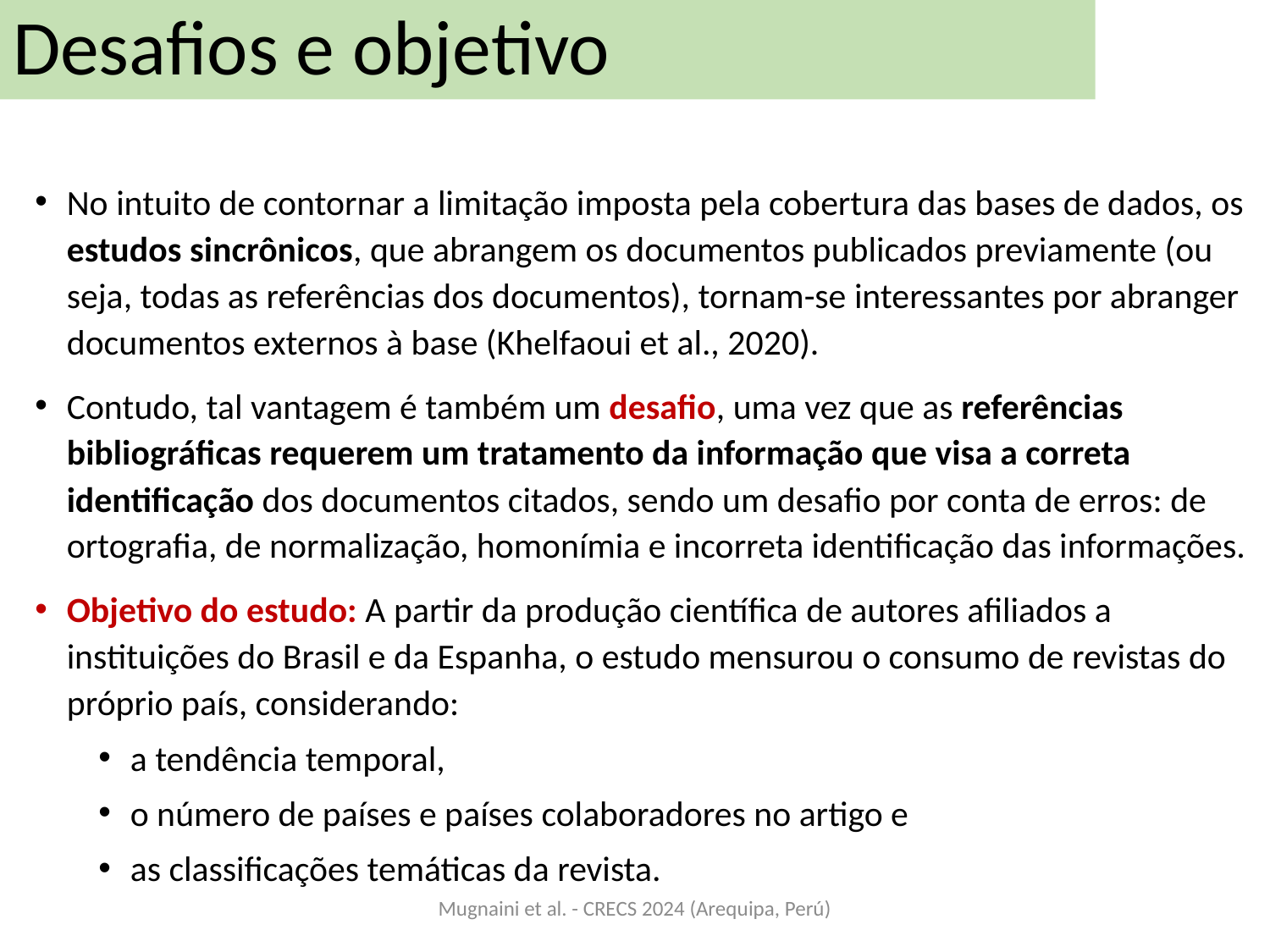

# Desafios e objetivo
No intuito de contornar a limitação imposta pela cobertura das bases de dados, os estudos sincrônicos, que abrangem os documentos publicados previamente (ou seja, todas as referências dos documentos), tornam-se interessantes por abranger documentos externos à base (Khelfaoui et al., 2020).
Contudo, tal vantagem é também um desafio, uma vez que as referências bibliográficas requerem um tratamento da informação que visa a correta identificação dos documentos citados, sendo um desafio por conta de erros: de ortografia, de normalização, homonímia e incorreta identificação das informações.
Objetivo do estudo: A partir da produção científica de autores afiliados a instituições do Brasil e da Espanha, o estudo mensurou o consumo de revistas do próprio país, considerando:
a tendência temporal,
o número de países e países colaboradores no artigo e
as classificações temáticas da revista.
Mugnaini et al. - CRECS 2024 (Arequipa, Perú)